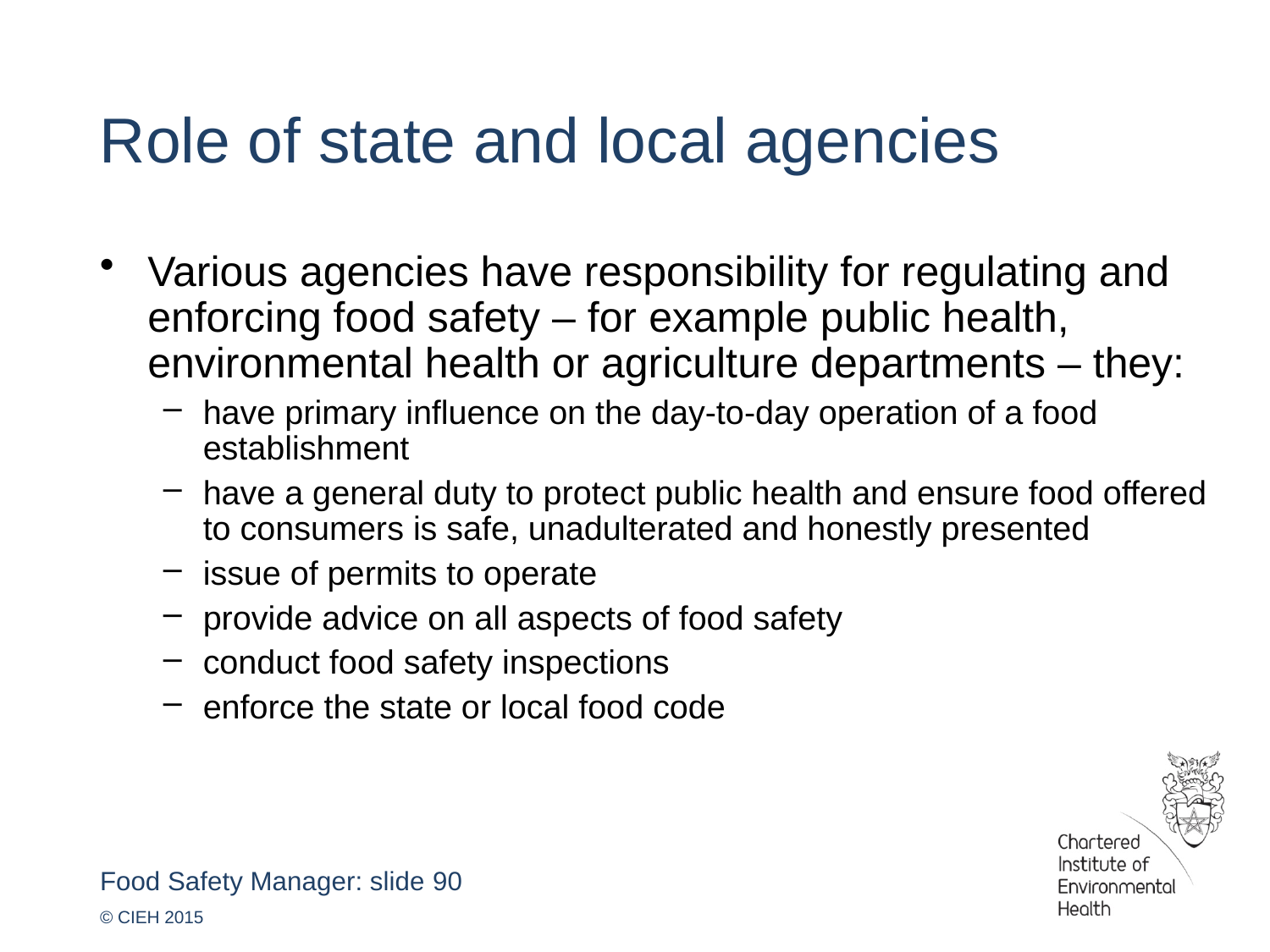

Role of state and local agencies
Various agencies have responsibility for regulating and enforcing food safety – for example public health, environmental health or agriculture departments – they:
have primary influence on the day-to-day operation of a food establishment
have a general duty to protect public health and ensure food offered to consumers is safe, unadulterated and honestly presented
issue of permits to operate
provide advice on all aspects of food safety
conduct food safety inspections
enforce the state or local food code